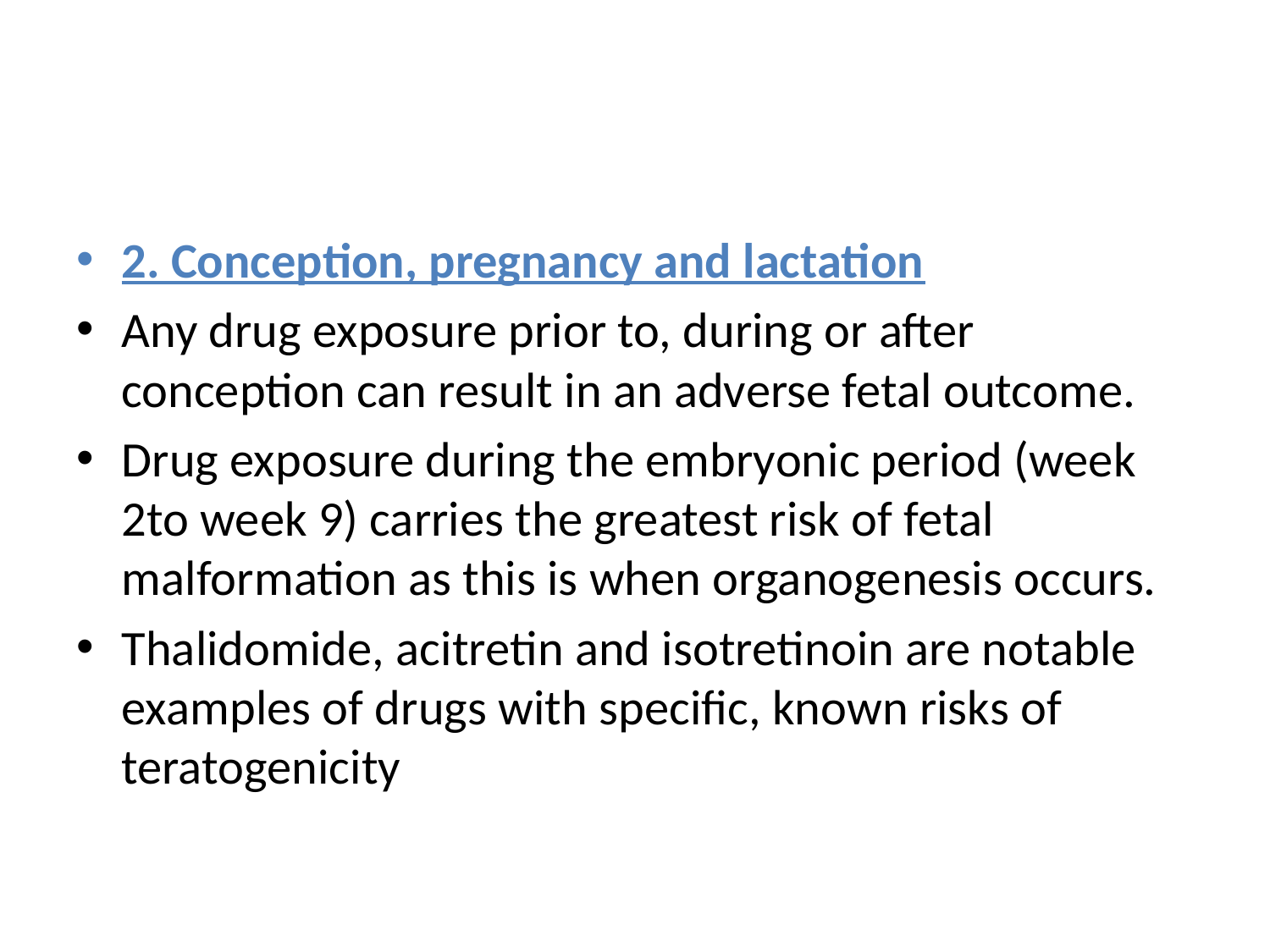

#
2. Conception, pregnancy and lactation
Any drug exposure prior to, during or after conception can result in an adverse fetal outcome.
Drug exposure during the embryonic period (week 2to week 9) carries the greatest risk of fetal malformation as this is when organogenesis occurs.
Thalidomide, acitretin and isotretinoin are notable examples of drugs with specific, known risks of teratogenicity